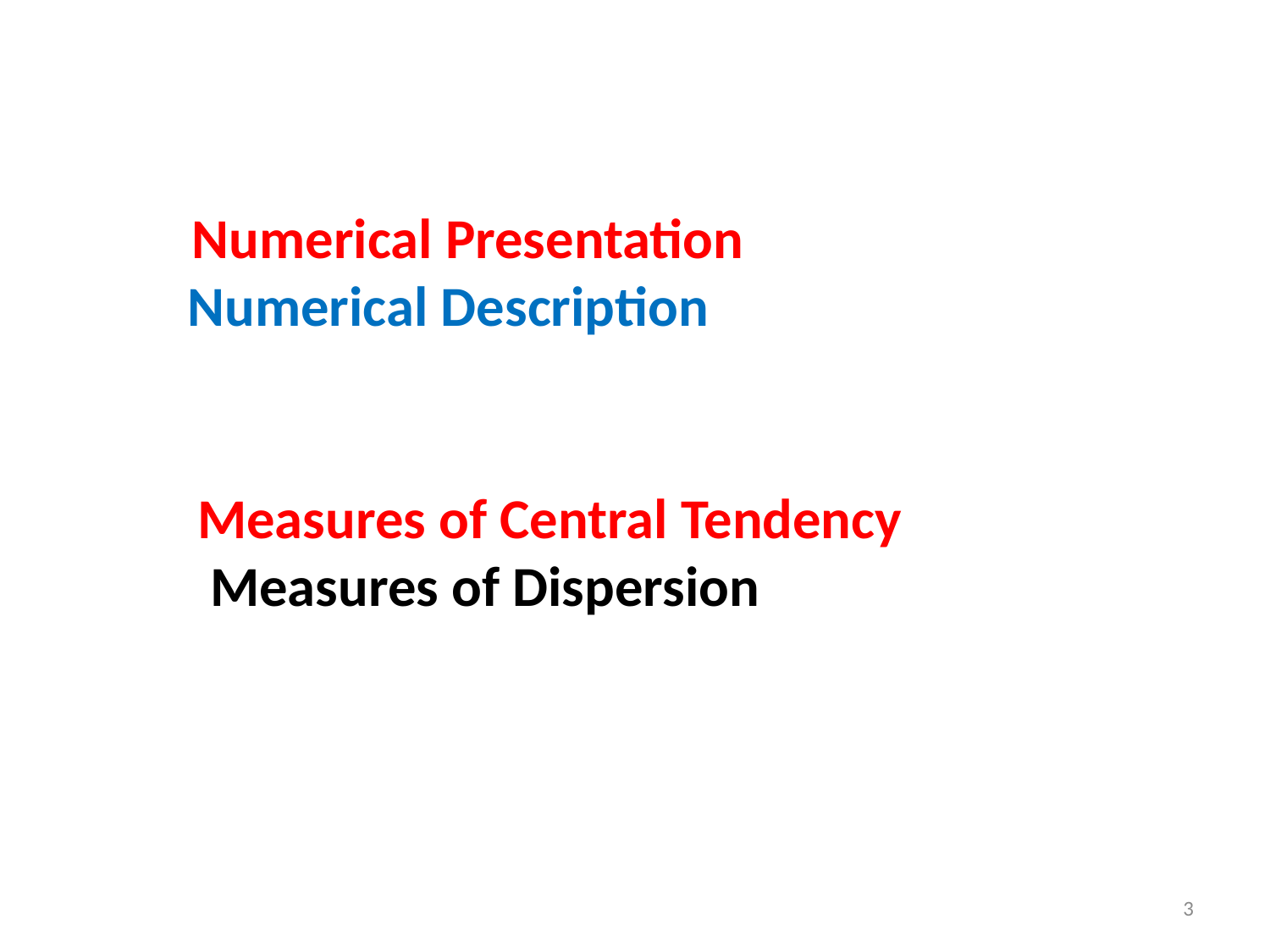

Numerical Presentation
Numerical Description
Measures of Central Tendency
 Measures of Dispersion
3